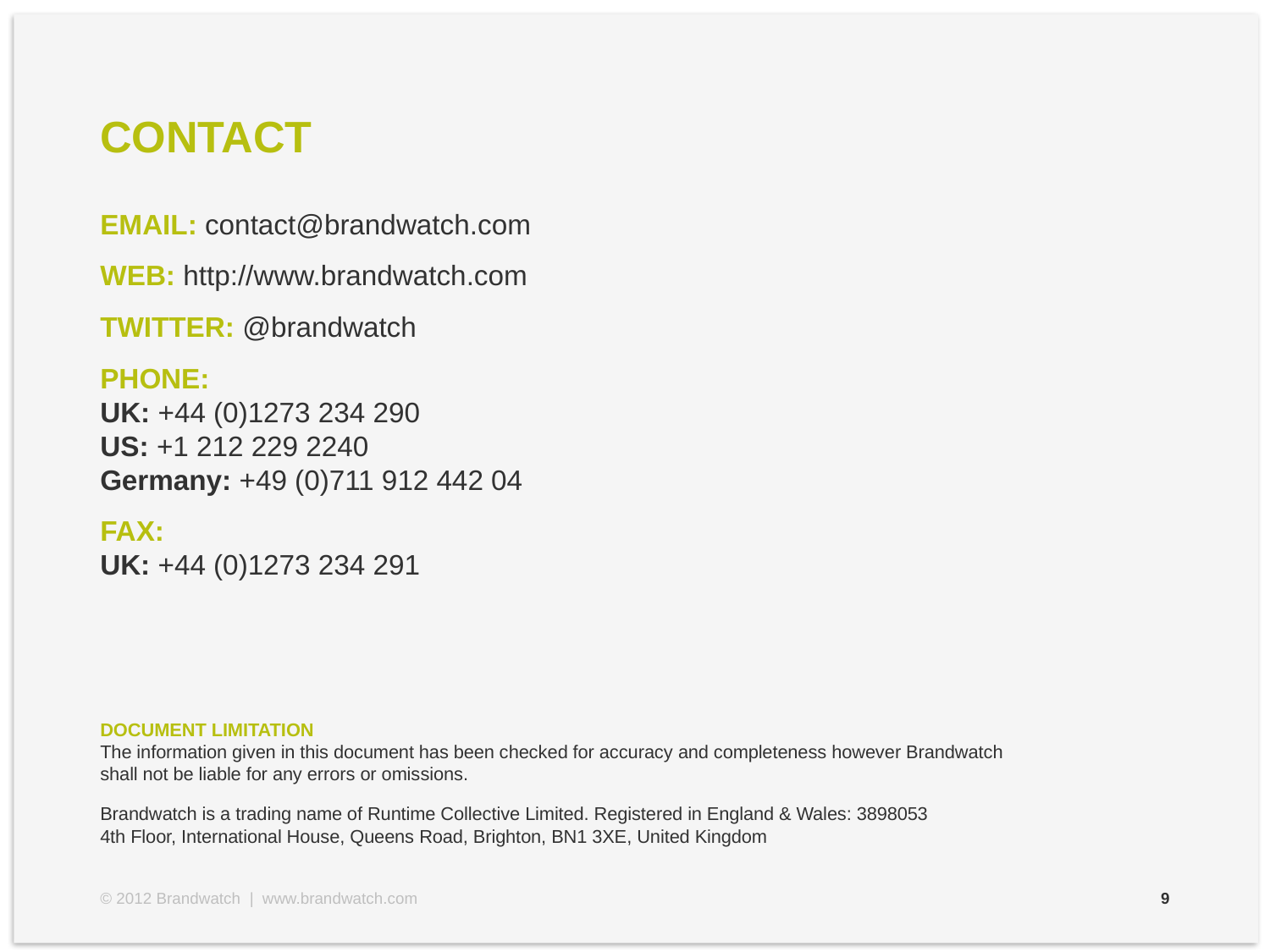

# CONTACT
EMAIL: contact@brandwatch.com
WEB: http://www.brandwatch.com
TWITTER: @brandwatch
PHONE:
UK: +44 (0)1273 234 290
US: +1 212 229 2240
Germany: +49 (0)711 912 442 04
FAX:
UK: +44 (0)1273 234 291

DOCUMENT LIMITATION
The information given in this document has been checked for accuracy and completeness however Brandwatch
shall not be liable for any errors or omissions.
Brandwatch is a trading name of Runtime Collective Limited. Registered in England & Wales: 3898053
4th Floor, International House, Queens Road, Brighton, BN1 3XE, United Kingdom

© 2012 Brandwatch  |  www.brandwatch.com
9